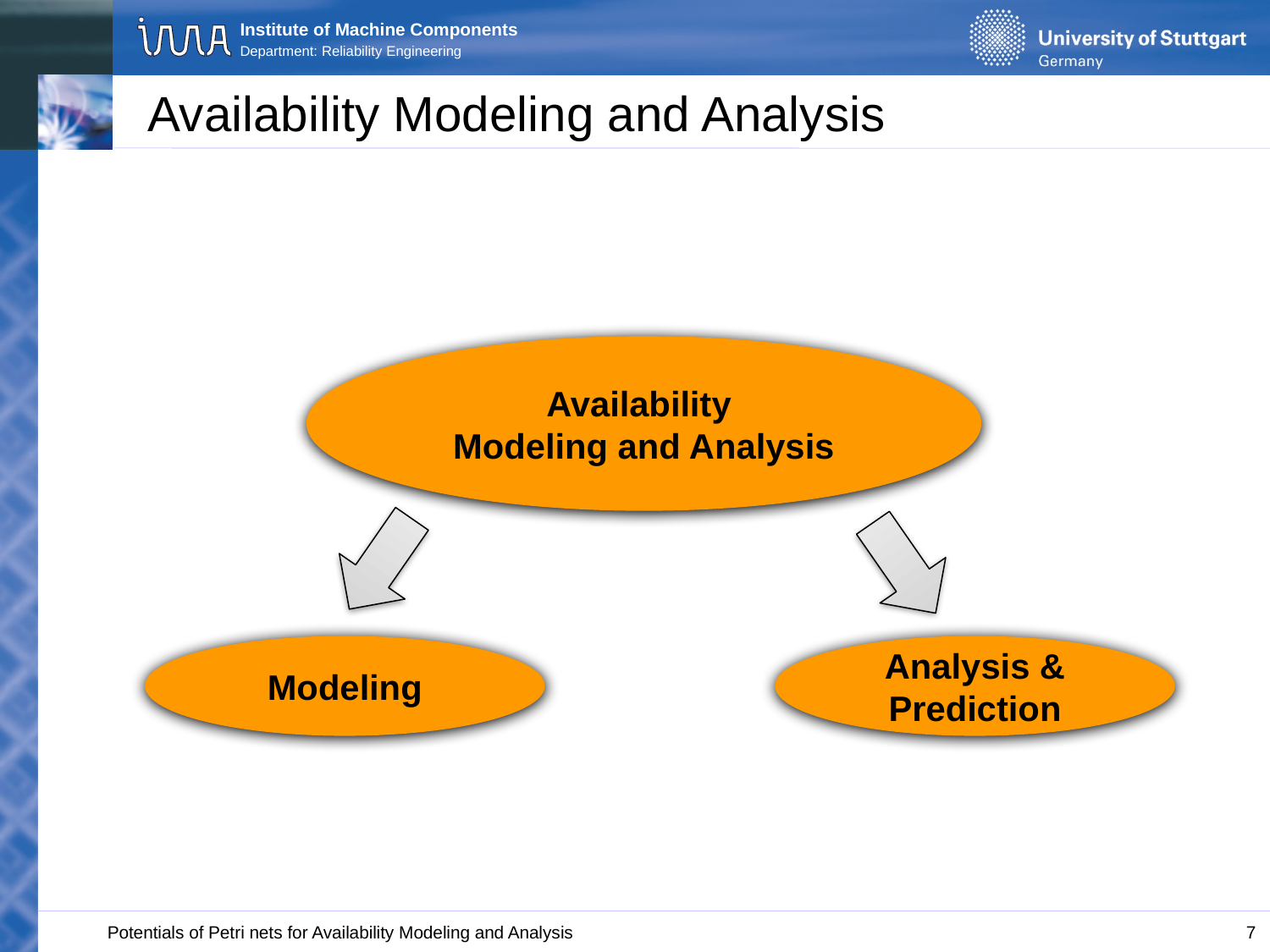

# Availability Modeling and Analysis
Availability
Modeling and Analysis

Modeling
Analysis & Prediction
7